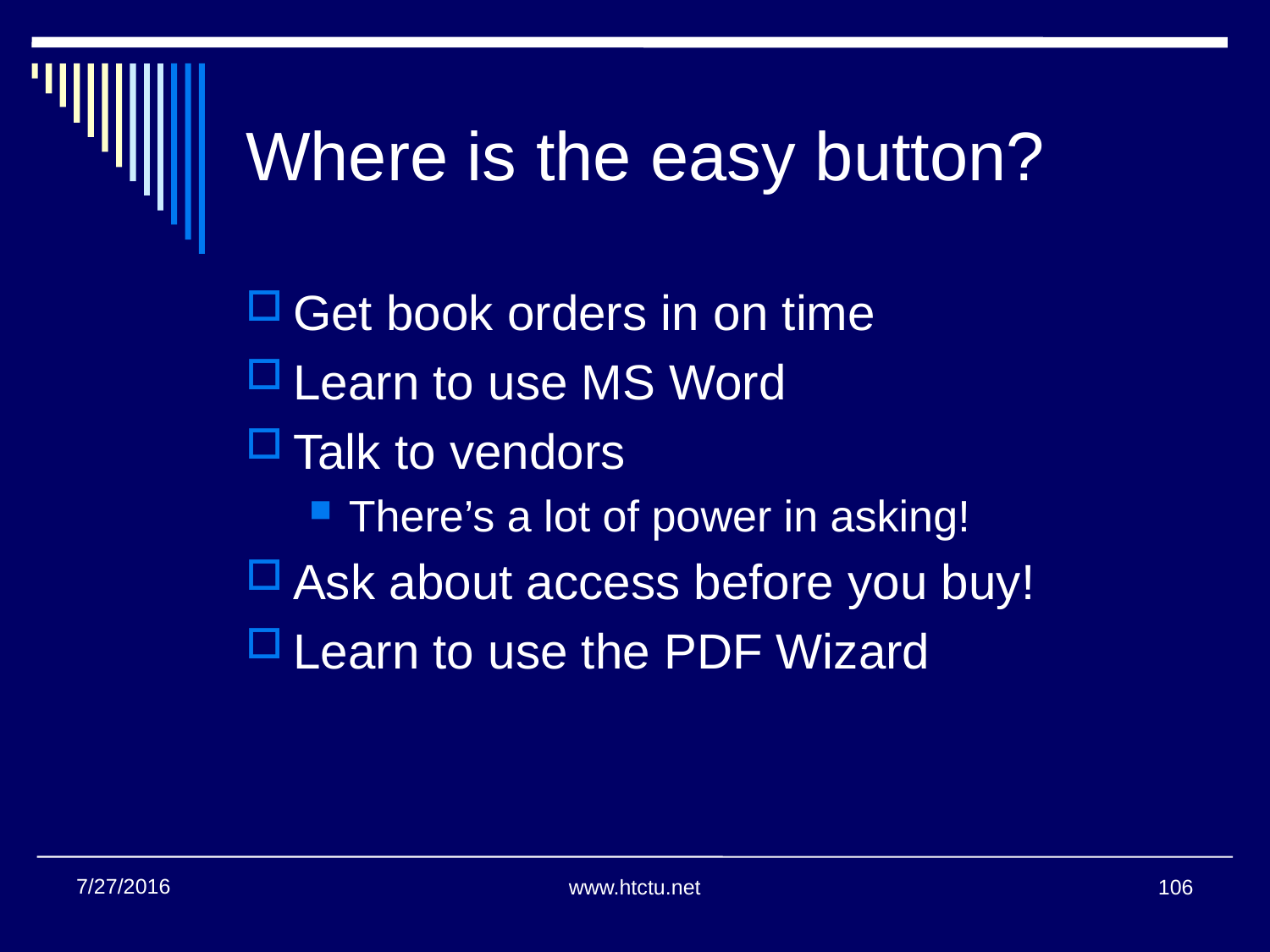

# Where is the easy button?
Get book orders in on time
Learn to use MS Word
Talk to vendors
There’s a lot of power in asking!
Ask about access before you buy!
Learn to use the PDF Wizard
7/27/2016
www.htctu.net
106